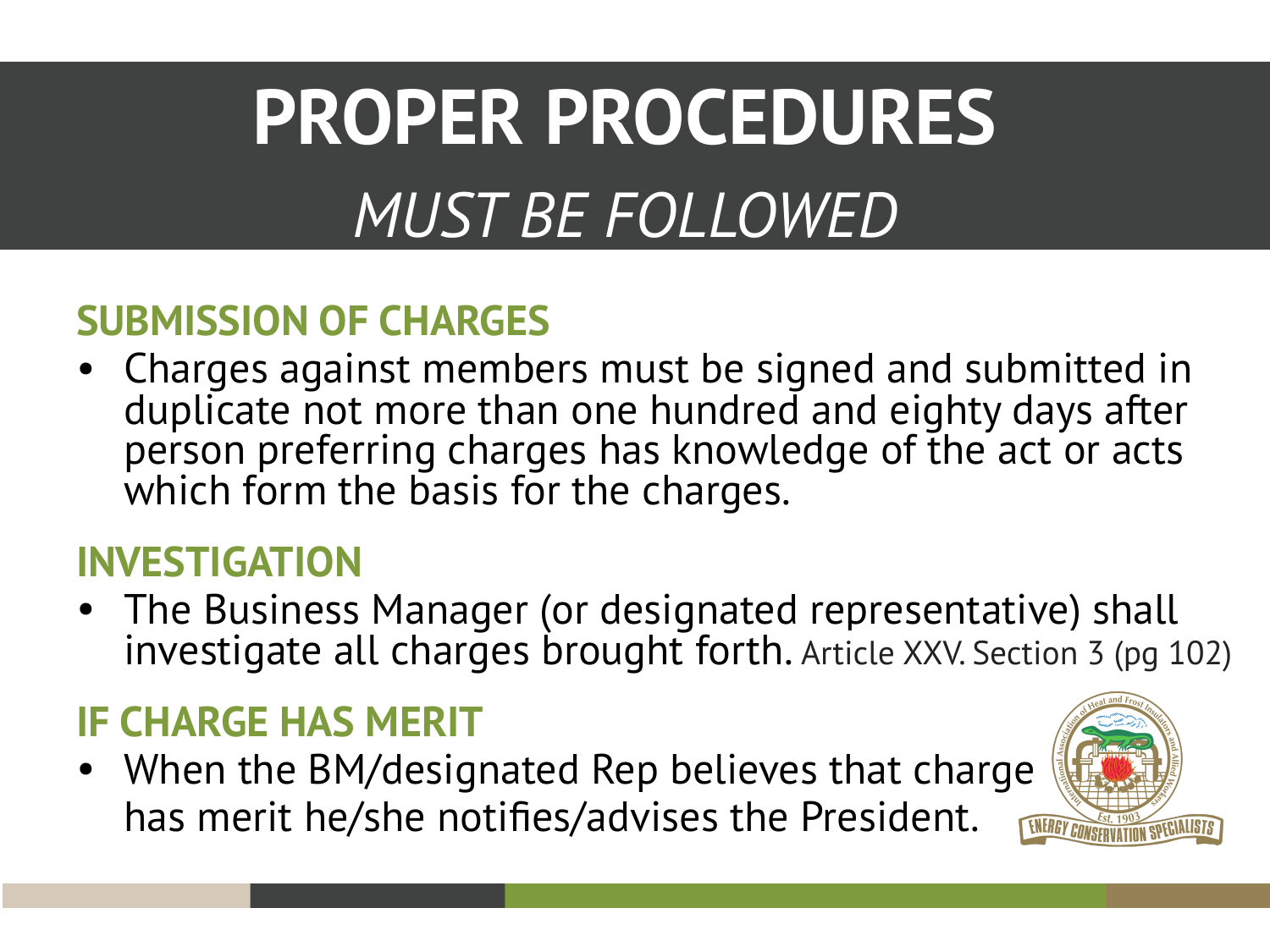

PROPER PROCEDURES
MUST BE FOLLOWED

SUBMISSION OF CHARGES
Charges against members must be signed and submitted in duplicate not more than one hundred and eighty days after person preferring charges has knowledge of the act or acts which form the basis for the charges.

INVESTIGATION
The Business Manager (or designated representative) shall investigate all charges brought forth. Article XXV. Section 3 (pg 102)

IF CHARGE HAS MERIT
When the BM/designated Rep believes that charge
has merit he/she notifies/advises the President.